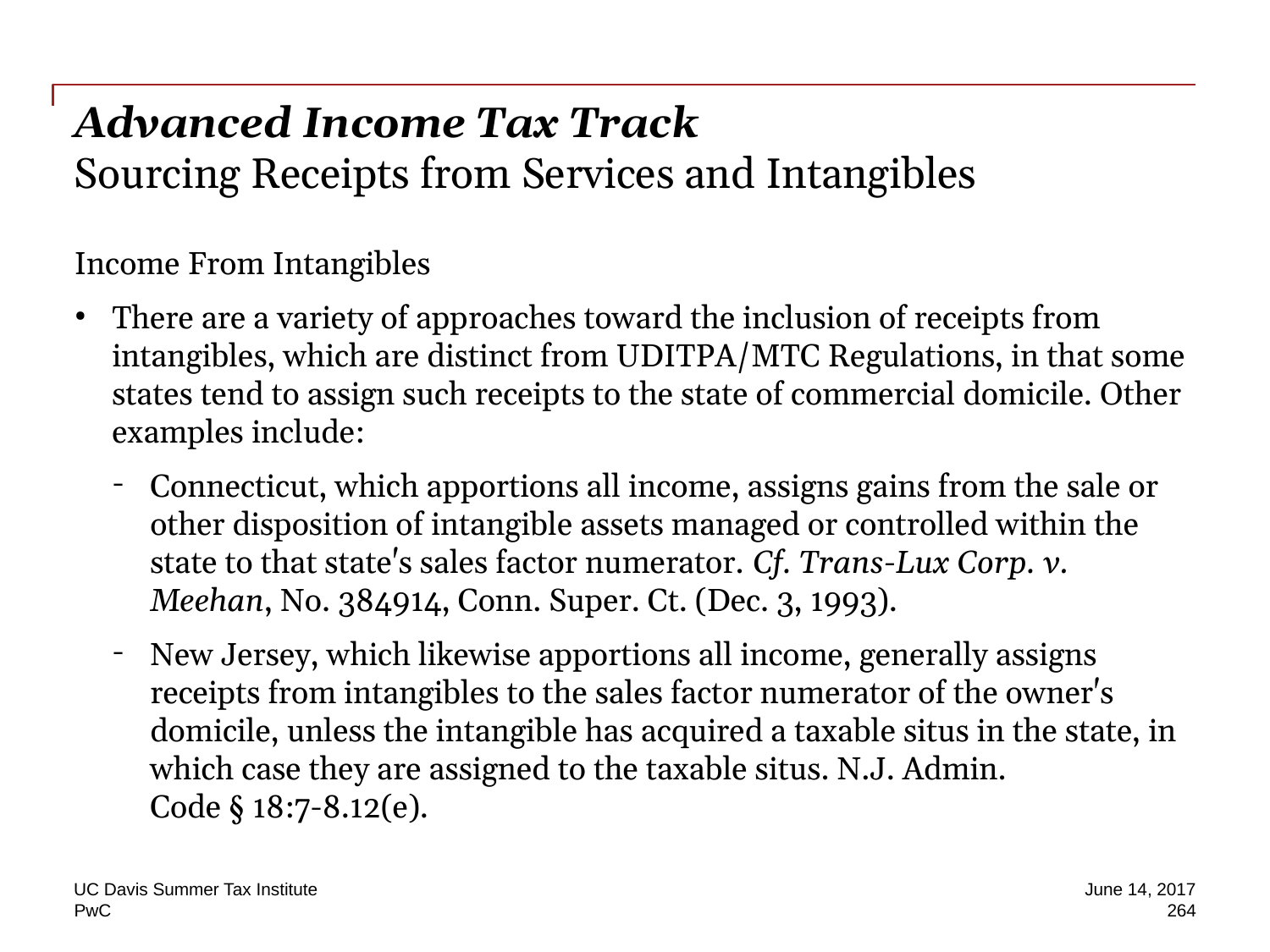

# Advanced Income Tax Track Sourcing Receipts from Services and Intangibles
Income From Intangibles
There are a variety of approaches toward the inclusion of receipts from intangibles, which are distinct from UDITPA/MTC Regulations, in that some states tend to assign such receipts to the state of commercial domicile. Other examples include:
Connecticut, which apportions all income, assigns gains from the sale or other disposition of intangible assets managed or controlled within the state to that state's sales factor numerator. Cf. Trans-Lux Corp. v. Meehan, No. 384914, Conn. Super. Ct. (Dec. 3, 1993).
New Jersey, which likewise apportions all income, generally assigns receipts from intangibles to the sales factor numerator of the owner's domicile, unless the intangible has acquired a taxable situs in the state, in which case they are assigned to the taxable situs. N.J. Admin.
Code § 18:7-8.12(e).
UC Davis Summer Tax Institute
June 14, 2017
264